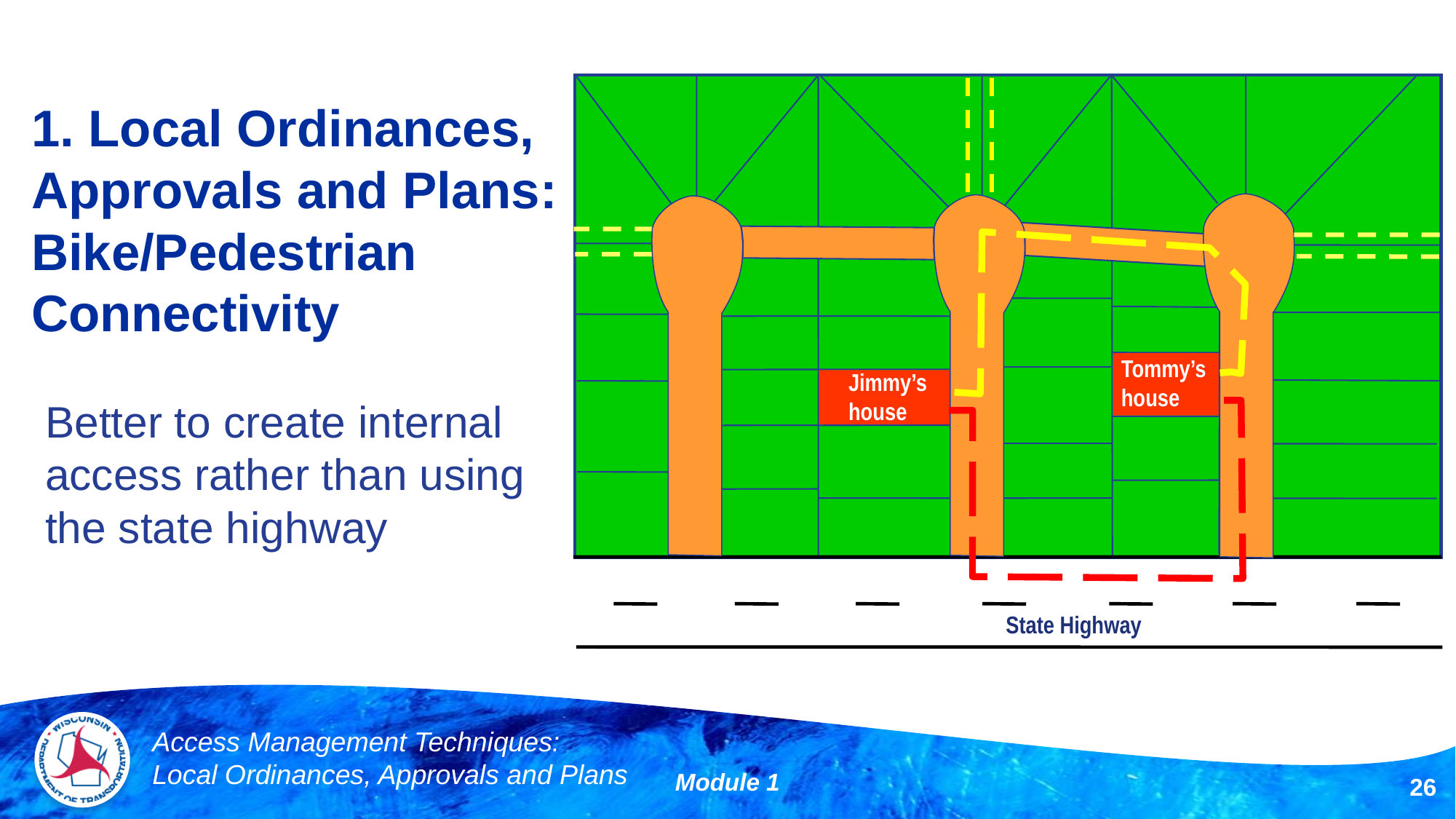

# 1. Local Ordinances, Approvals and Plans: Bike/Pedestrian Connectivity

Tommy’s house

Jimmy’s house

Better to create internal access rather than using the state highway

State Highway

Access Management Techniques:
Local Ordinances, Approvals and Plans
Module 1
26